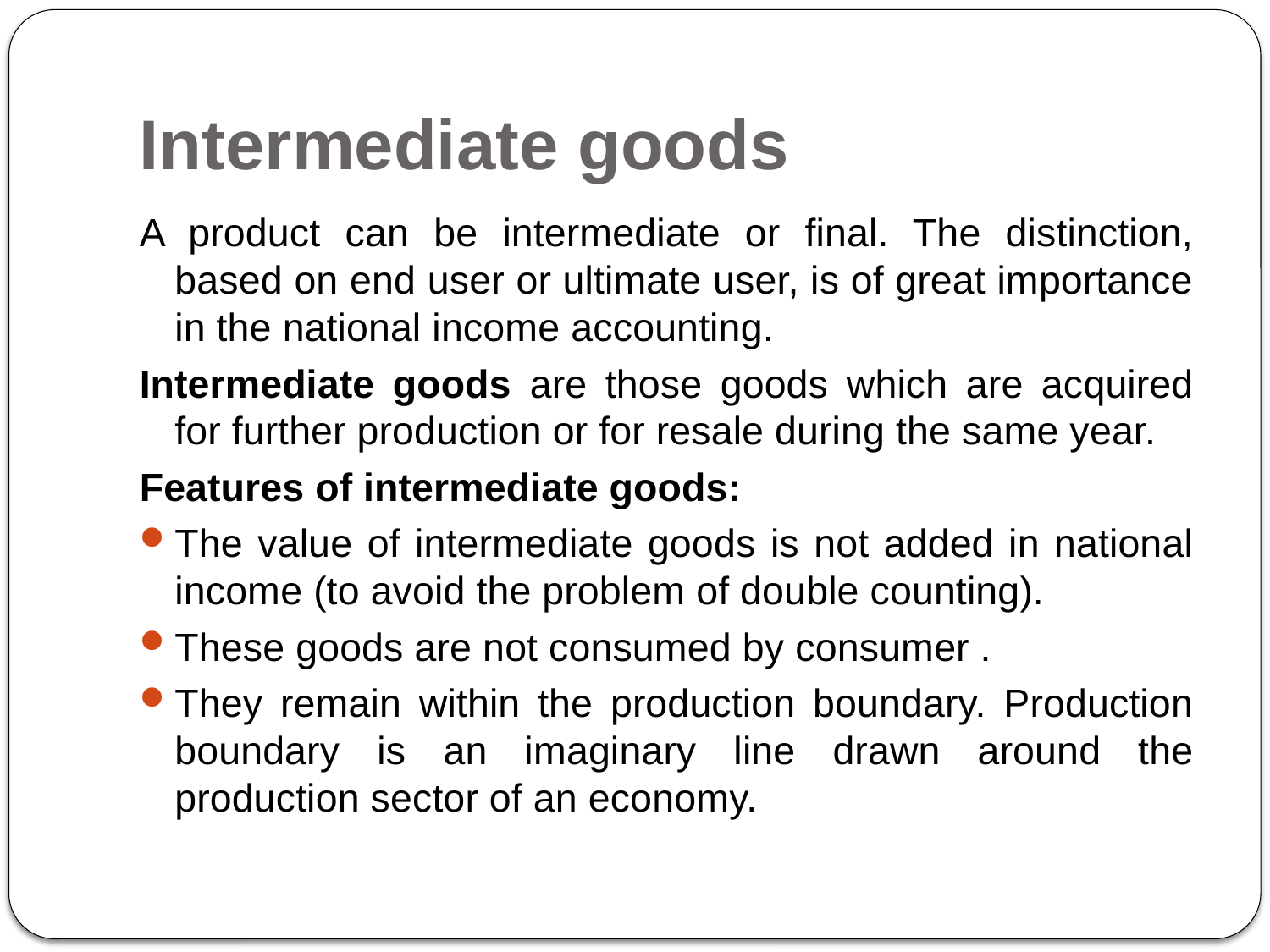

# Intermediate goods
A product can be intermediate or final. The distinction, based on end user or ultimate user, is of great importance in the national income accounting.
Intermediate goods are those goods which are acquired for further production or for resale during the same year.
Features of intermediate goods:
The value of intermediate goods is not added in national income (to avoid the problem of double counting).
These goods are not consumed by consumer .
They remain within the production boundary. Production boundary is an imaginary line drawn around the production sector of an economy.